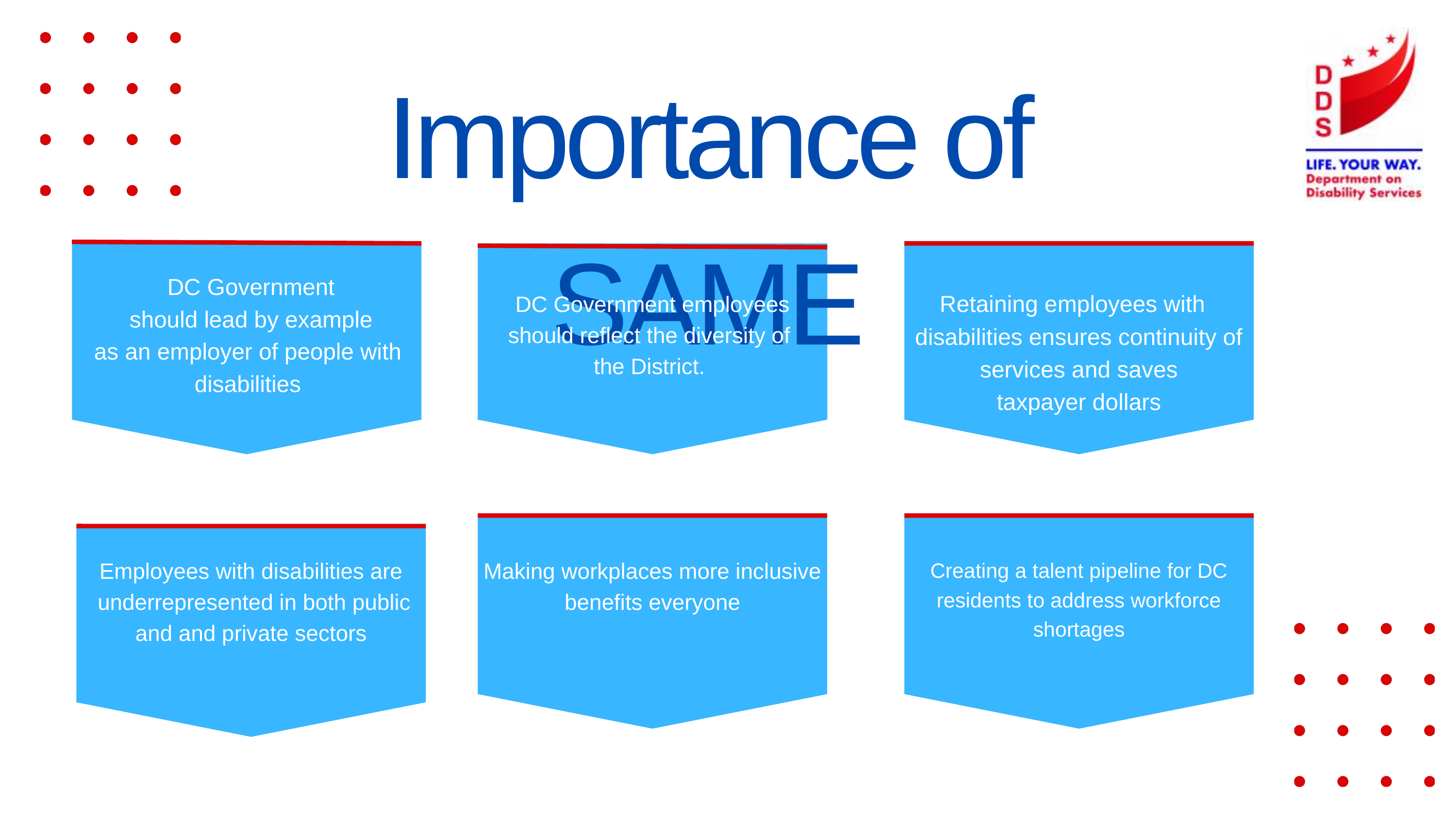

Importance of SAME

DC Government
 should lead by example
as an employer of people with
disabilities
Retaining employees with
disabilities ensures continuity of services and saves
taxpayer dollars
DC Government employees
should reflect the diversity of
the District.

Employees with disabilities are
 underrepresented in both public and and private sectors
Making workplaces more inclusive benefits everyone
Creating a talent pipeline for DC residents to address workforce shortages